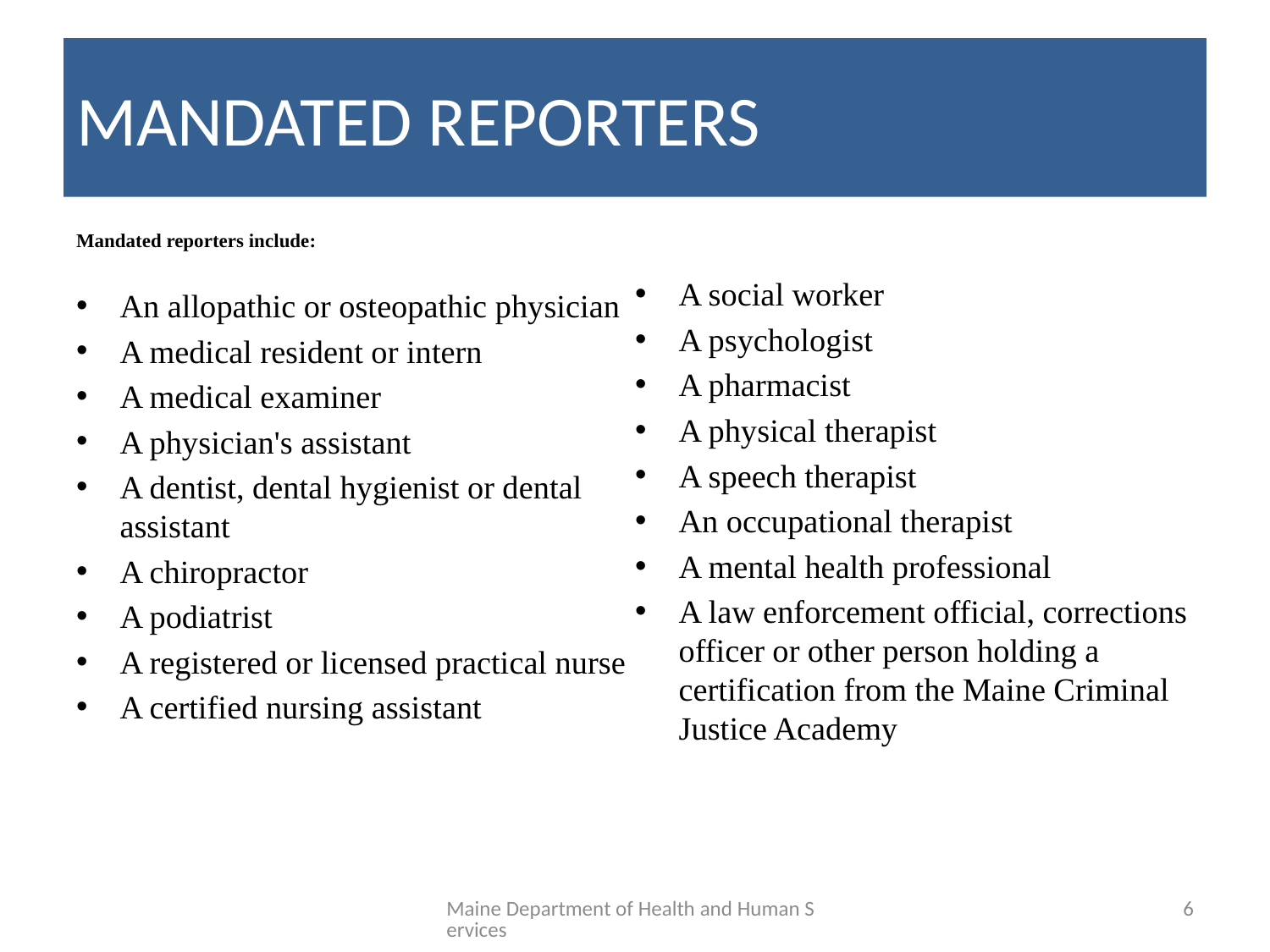

# MANDATED REPORTERS
Mandated reporters include:

An allopathic or osteopathic physician
A medical resident or intern
A medical examiner
A physician's assistant
A dentist, dental hygienist or dental assistant
A chiropractor
A podiatrist
A registered or licensed practical nurse
A certified nursing assistant

A social worker
A psychologist
A pharmacist
A physical therapist
A speech therapist
An occupational therapist
A mental health professional
A law enforcement official, corrections officer or other person holding a certification from the Maine Criminal Justice Academy

Maine Department of Health and Human Services
6